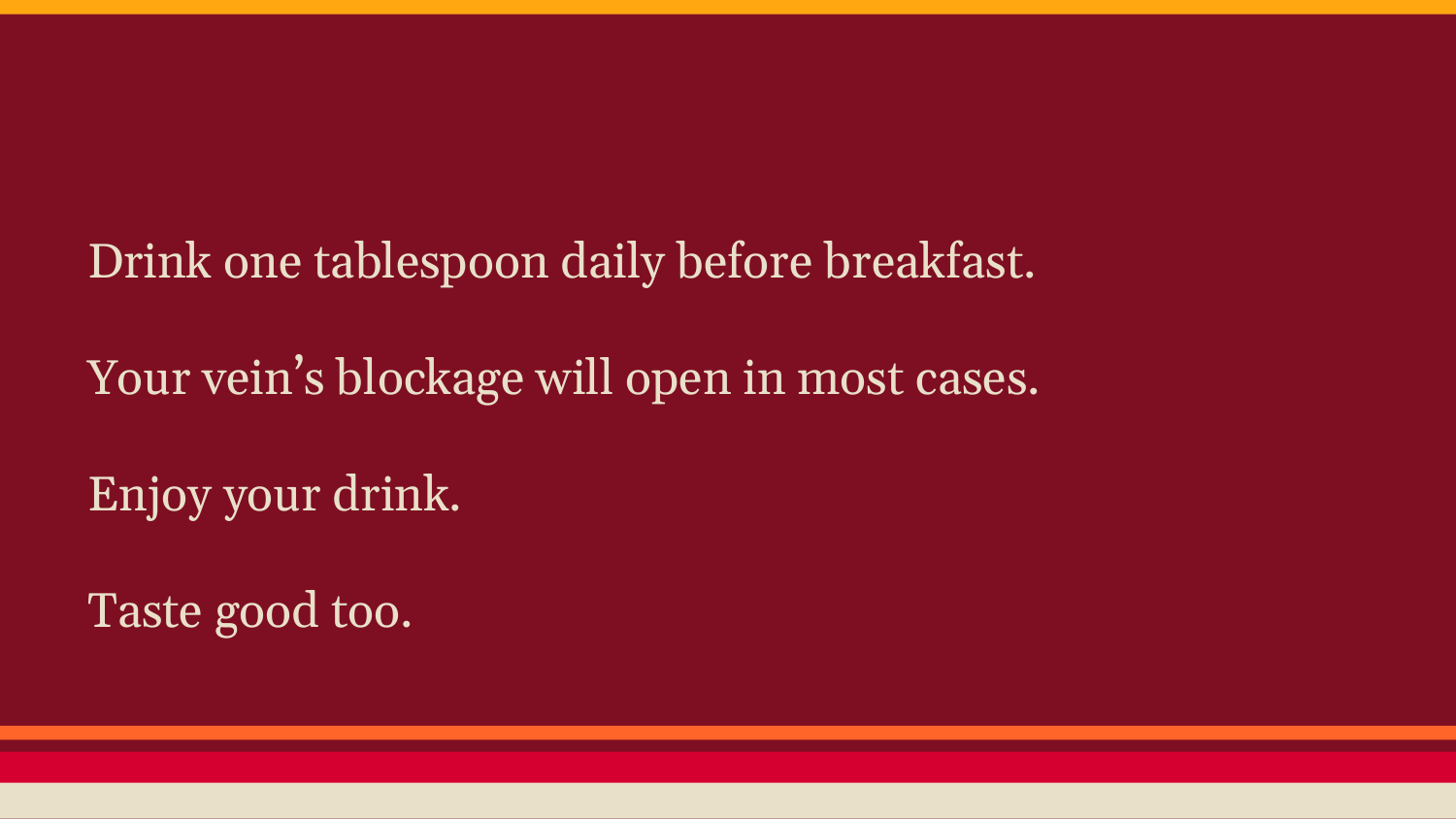

#

Drink one tablespoon daily before breakfast.

Your vein’s blockage will open in most cases.

Enjoy your drink.

Taste good too.